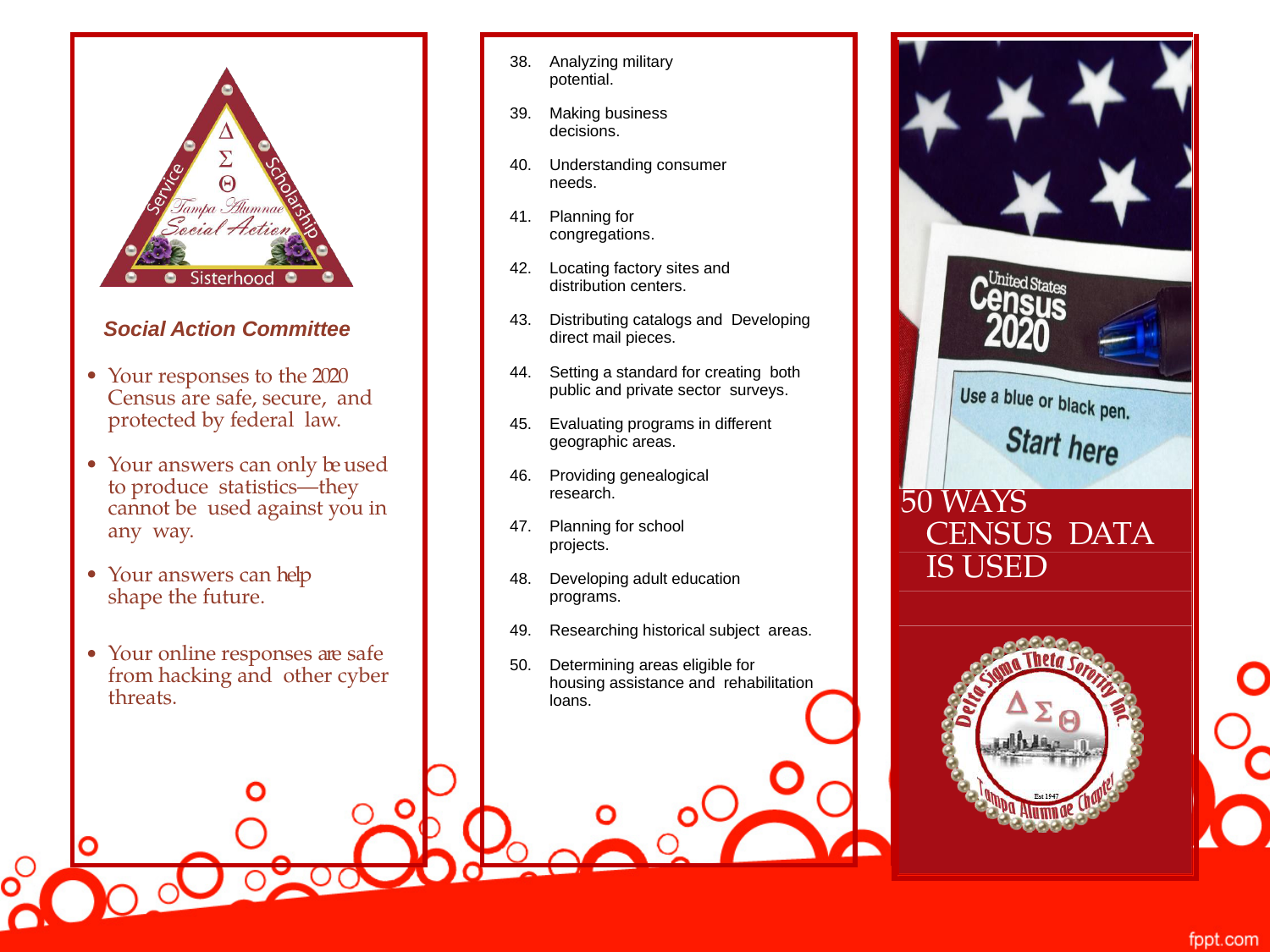

| Social Action Committee Your responses to the 2020 Census are safe, secure, and protected by federal law. Your answers can only be used to produce statistics—they cannot be used against you in any way. Your answers can help shape the future. Your online responses are safe from hacking and other cyber threats. |  | Analyzing military potential. Making business decisions. Understanding consumer needs. Planning for congregations. Locating factory sites and distribution centers. Distributing catalogs and Developing direct mail pieces. Setting a standard for creating both public and private sector surveys. Evaluating programs in different geographic areas. Providing genealogical research. Planning for school projects. Developing adult education programs. Researching historical subject areas. Determining areas eligible for housing assistance and rehabilitation loans. |  | 50 WAYS CENSUS DATA IS USED |
| --- | --- | --- | --- | --- |